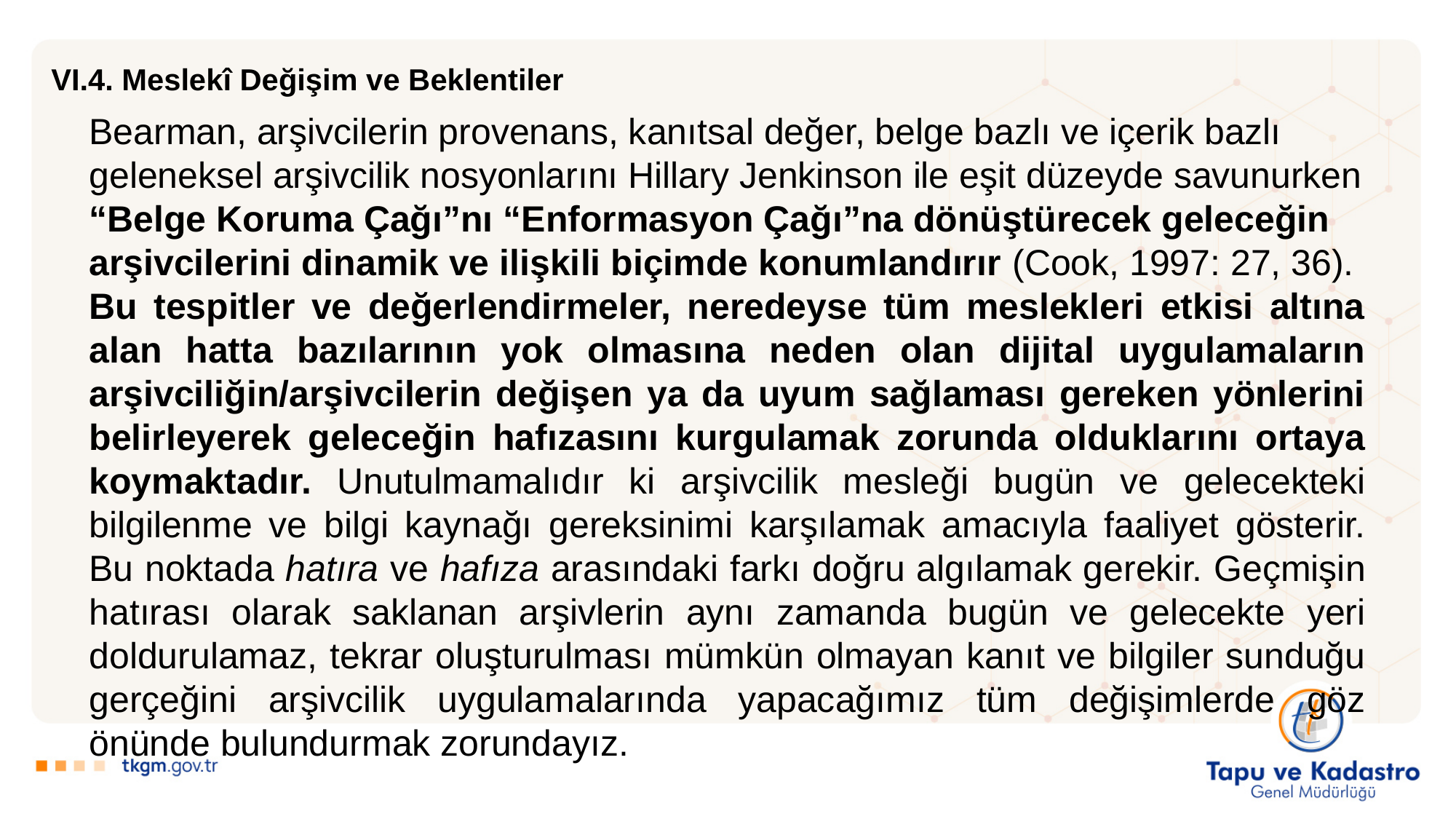

VI.4. Meslekî Değişim ve Beklentiler
Bearman, arşivcilerin provenans, kanıtsal değer, belge bazlı ve içerik bazlı geleneksel arşivcilik nosyonlarını Hillary Jenkinson ile eşit düzeyde savunurken “Belge Koruma Çağı”nı “Enformasyon Çağı”na dönüştürecek geleceğin arşivcilerini dinamik ve ilişkili biçimde konumlandırır (Cook, 1997: 27, 36).
Bu tespitler ve değerlendirmeler, neredeyse tüm meslekleri etkisi altına alan hatta bazılarının yok olmasına neden olan dijital uygulamaların arşivciliğin/arşivcilerin değişen ya da uyum sağlaması gereken yönlerini belirleyerek geleceğin hafızasını kurgulamak zorunda olduklarını ortaya koymaktadır. Unutulmamalıdır ki arşivcilik mesleği bugün ve gelecekteki bilgilenme ve bilgi kaynağı gereksinimi karşılamak amacıyla faaliyet gösterir. Bu noktada hatıra ve hafıza arasındaki farkı doğru algılamak gerekir. Geçmişin hatırası olarak saklanan arşivlerin aynı zamanda bugün ve gelecekte yeri doldurulamaz, tekrar oluşturulması mümkün olmayan kanıt ve bilgiler sunduğu gerçeğini arşivcilik uygulamalarında yapacağımız tüm değişimlerde göz önünde bulundurmak zorundayız.